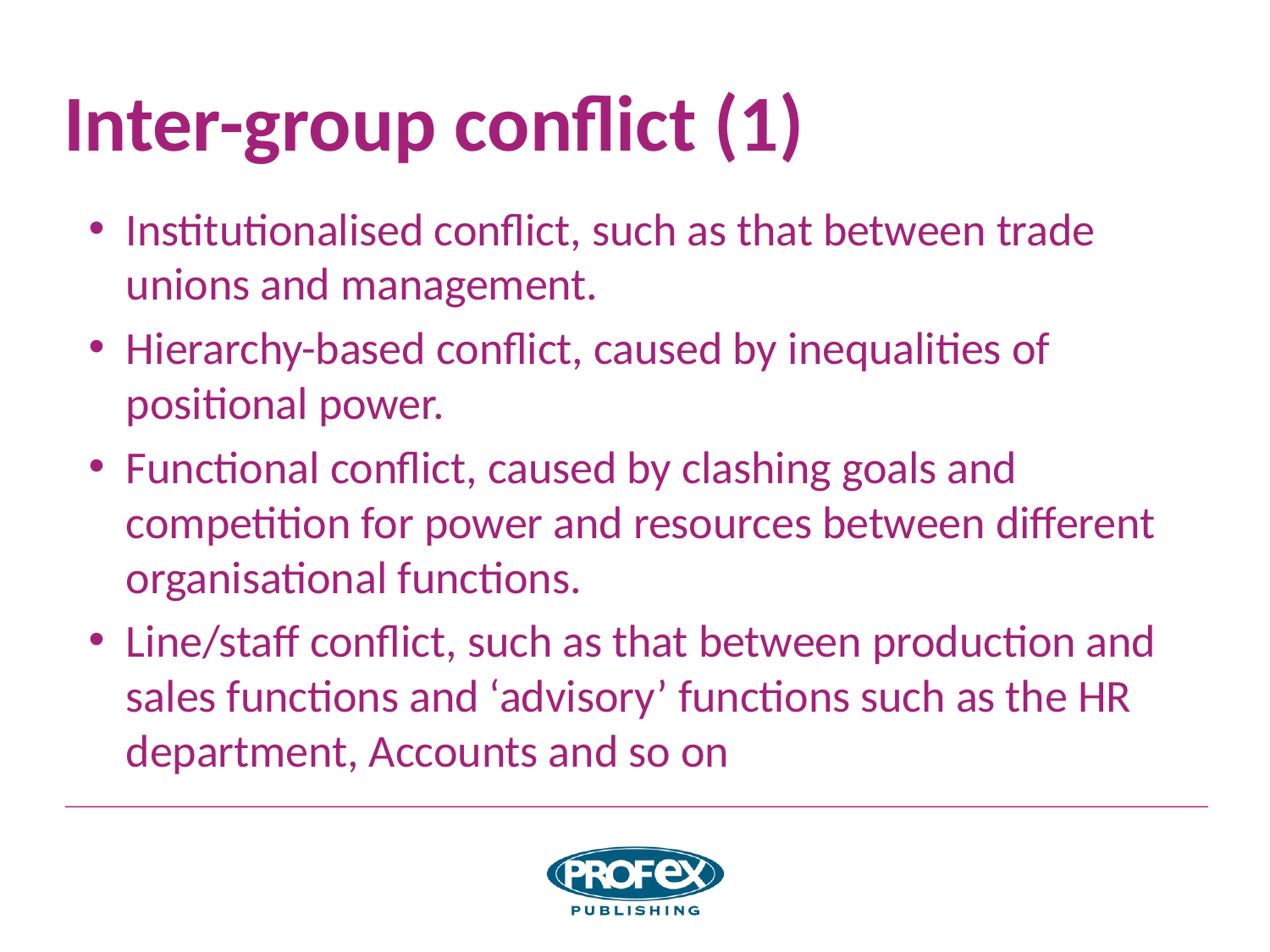

# Inter-group conflict (1)
Institutionalised conflict, such as that between trade unions and management.
Hierarchy-based conflict, caused by inequalities of positional power.
Functional conflict, caused by clashing goals and competition for power and resources between different organisational functions.
Line/staff conflict, such as that between production and sales functions and ‘advisory’ functions such as the HR department, Accounts and so on